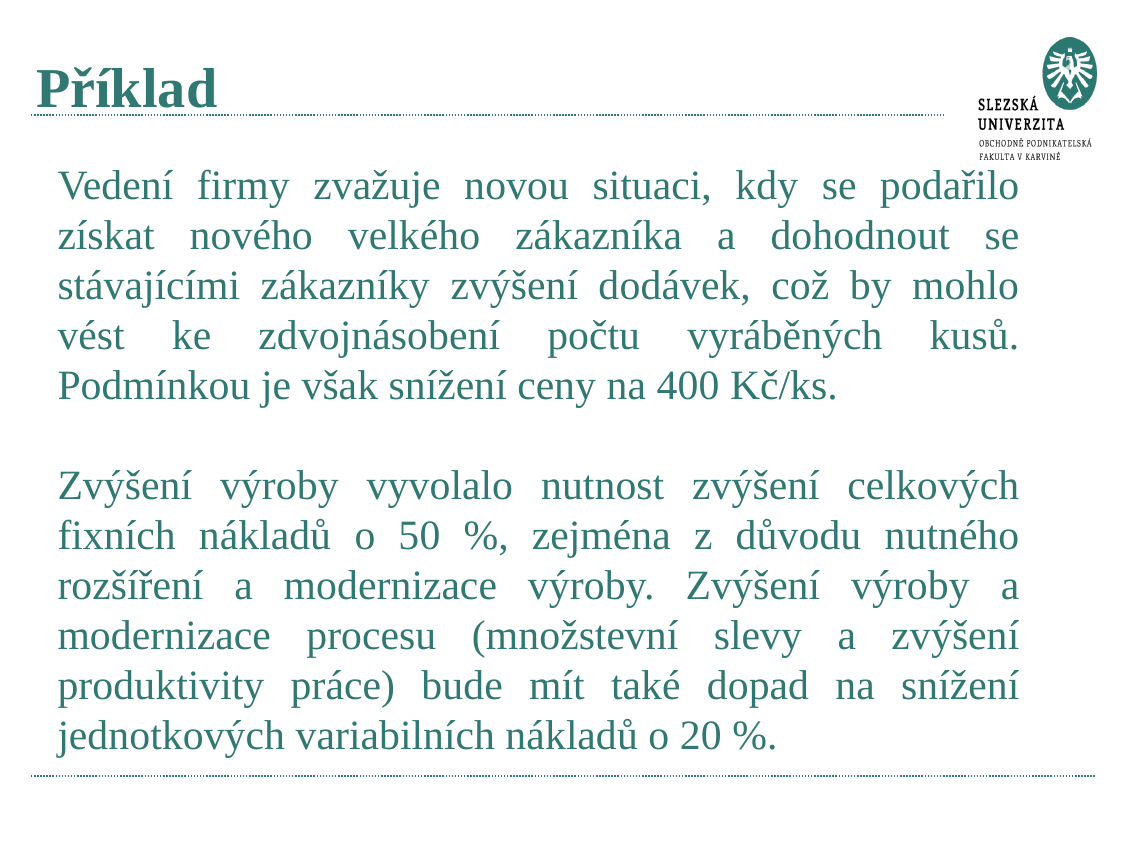

# Příklad
Vedení firmy zvažuje novou situaci, kdy se podařilo získat nového velkého zákazníka a dohodnout se stávajícími zákazníky zvýšení dodávek, což by mohlo vést ke zdvojnásobení počtu vyráběných kusů. Podmínkou je však snížení ceny na 400 Kč/ks.

Zvýšení výroby vyvolalo nutnost zvýšení celkových fixních nákladů o 50 %, zejména z důvodu nutného rozšíření a modernizace výroby. Zvýšení výroby a modernizace procesu (množstevní slevy a zvýšení produktivity práce) bude mít také dopad na snížení jednotkových variabilních nákladů o 20 %.